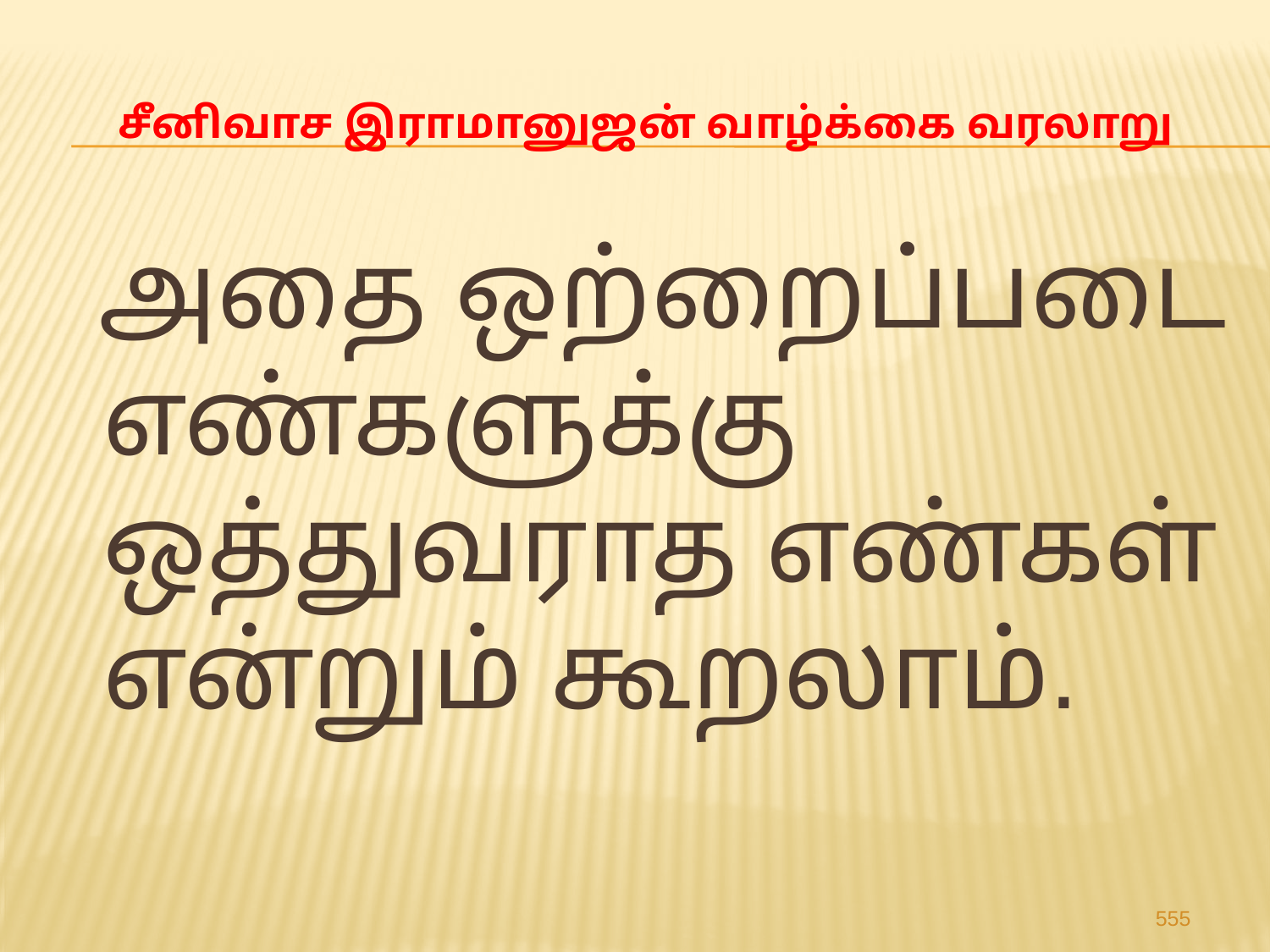

# சீனிவாச இராமானுஜன் வாழ்க்கை வரலாறு
   அதை ஒற்றைப்படை எண்களுக்கு ஒத்துவராத எண்கள் என்றும் கூறலாம்.

555